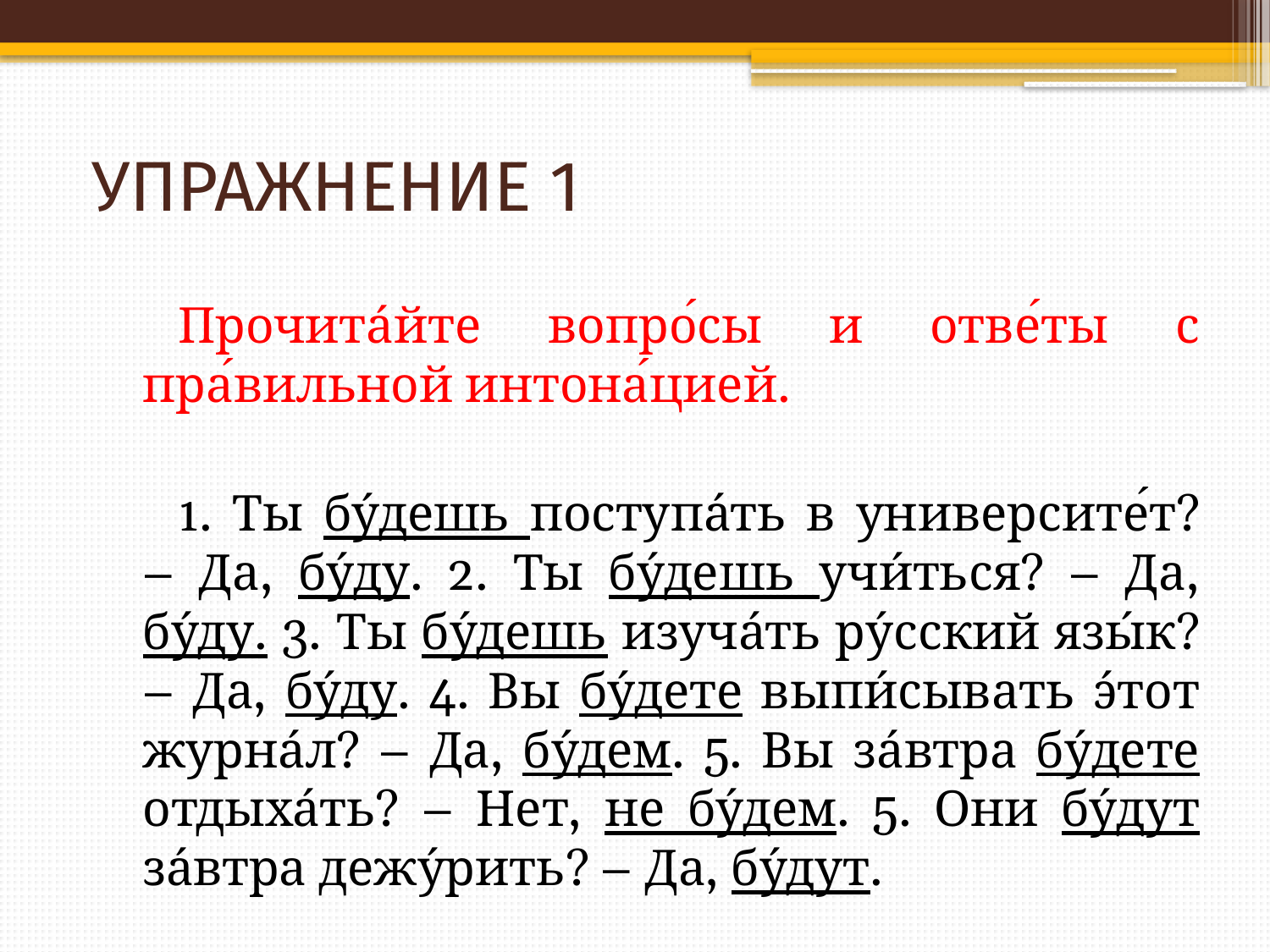

# УПРАЖНЕНИЕ 1
Прочита́йте вопро́сы и отве́ты с пра́вильной интона́цией.

1. Ты бу́дешь поступа́ть в университе́т? – Да, бу́ду. 2. Ты бу́дешь учи́ться? – Да, бу́ду. 3. Ты бу́дешь изуча́ть ру́сский язы́к? – Да, бу́ду. 4. Вы бу́дете выпи́сывать э́тот журна́л? – Да, бу́дем. 5. Вы за́втра бу́дете отдыха́ть? – Нет, не бу́дем. 5. Они бу́дут за́втра дежу́рить? – Да, бу́дут.